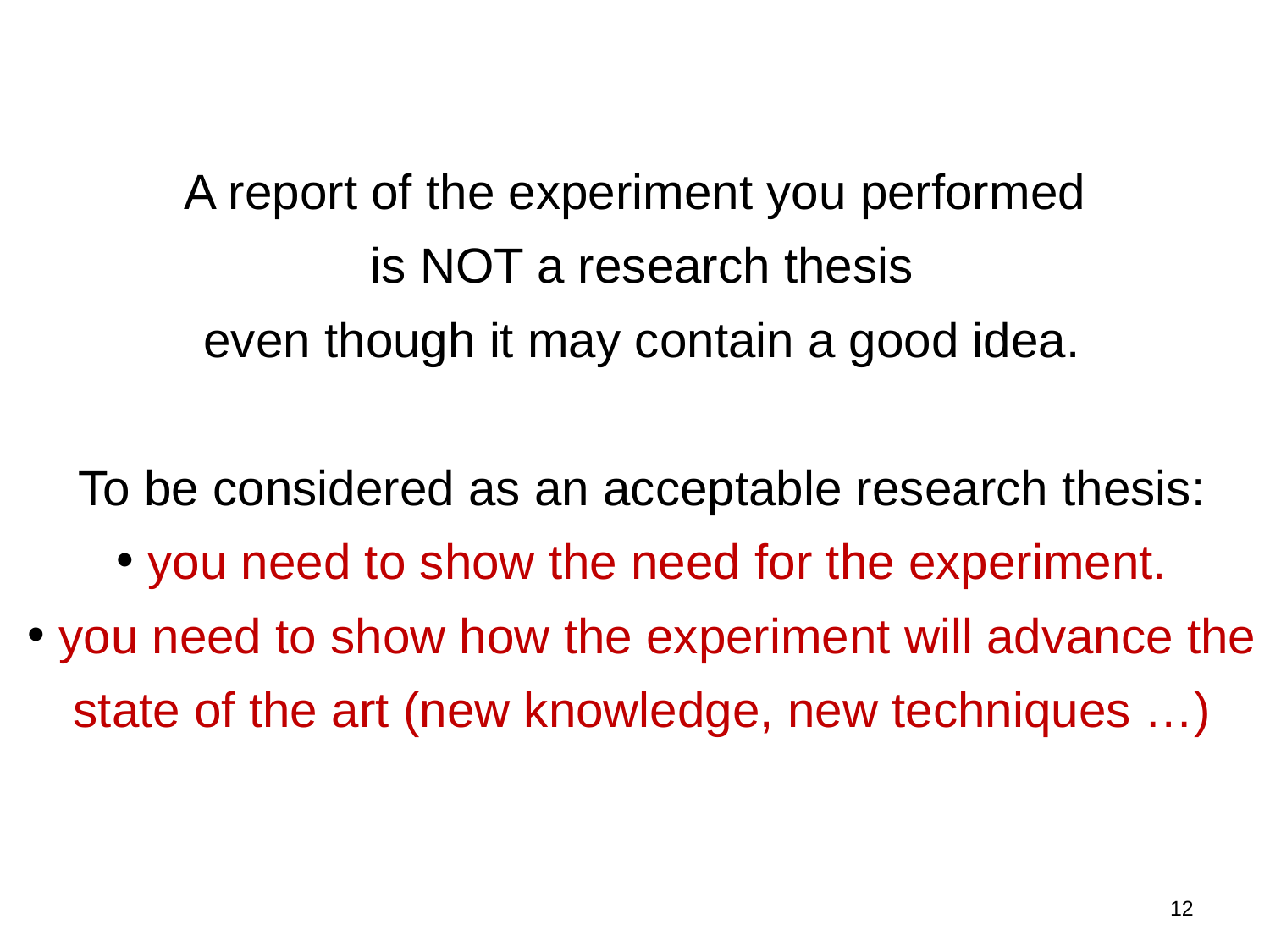

A report of the experiment you performed
is NOT a research thesis
even though it may contain a good idea.

To be considered as an acceptable research thesis:
 you need to show the need for the experiment.
 you need to show how the experiment will advance the state of the art (new knowledge, new techniques …)
12